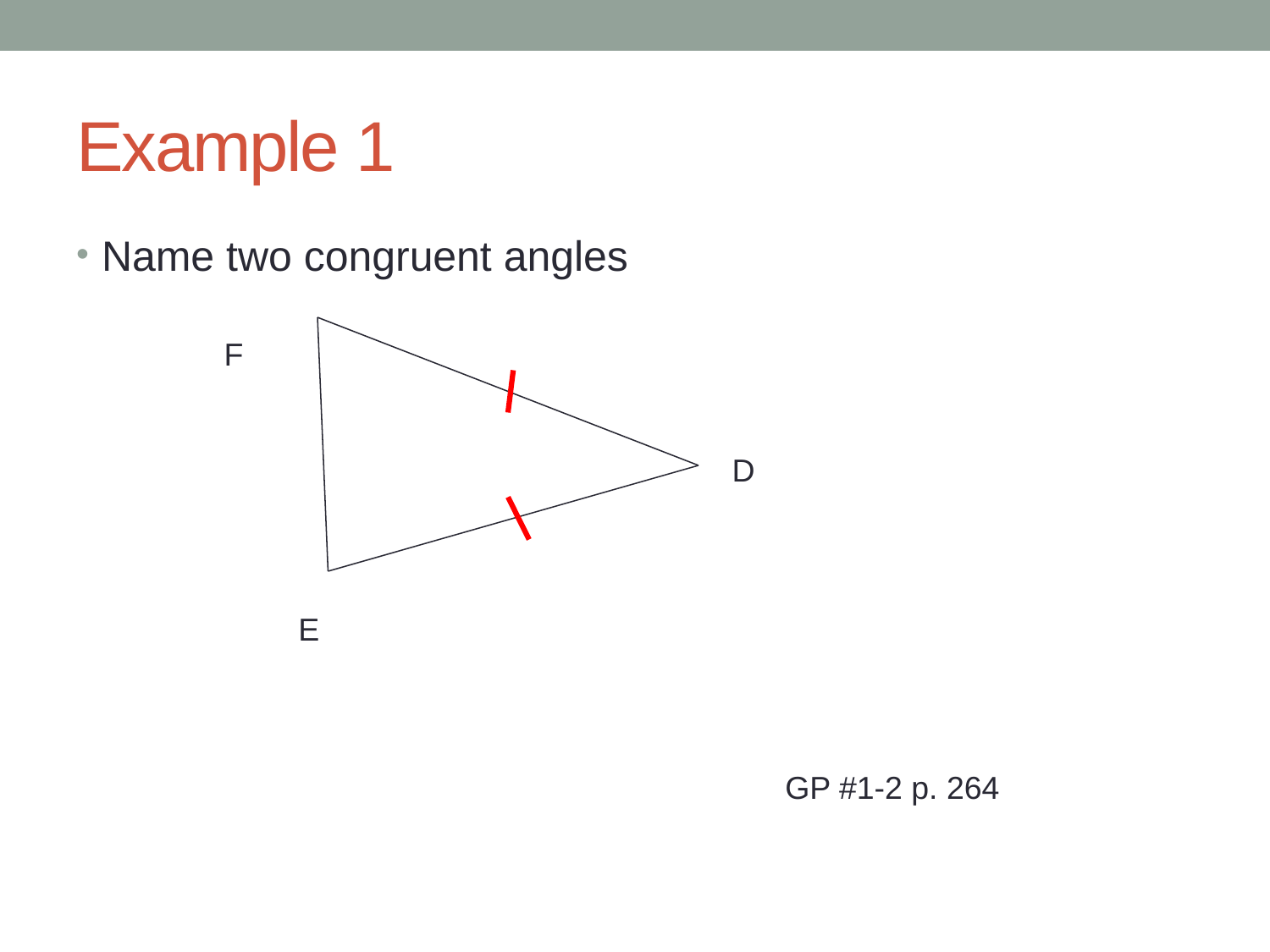

# Example 1
Name two congruent angles

F
D
E
GP #1-2 p. 264